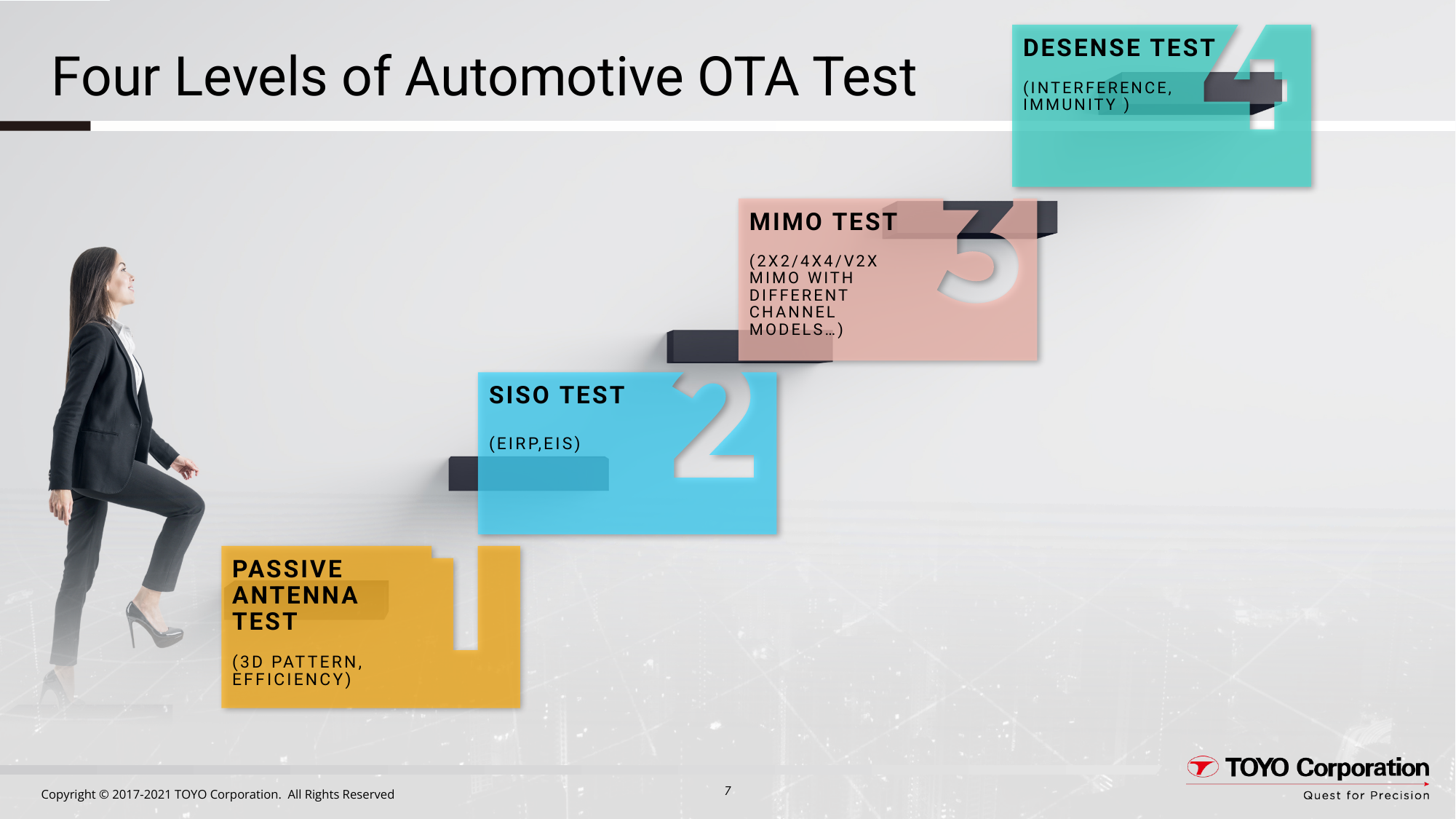

# Four Levels of Automotive OTA Test
Desense test

(interference,
Immunity )

MIMO test

(2x2/4x4/V2X MIMO with different channel models…)

SISO test

(EIRP,EIS)
Passive antenna test

(3D pattern, efficiency)